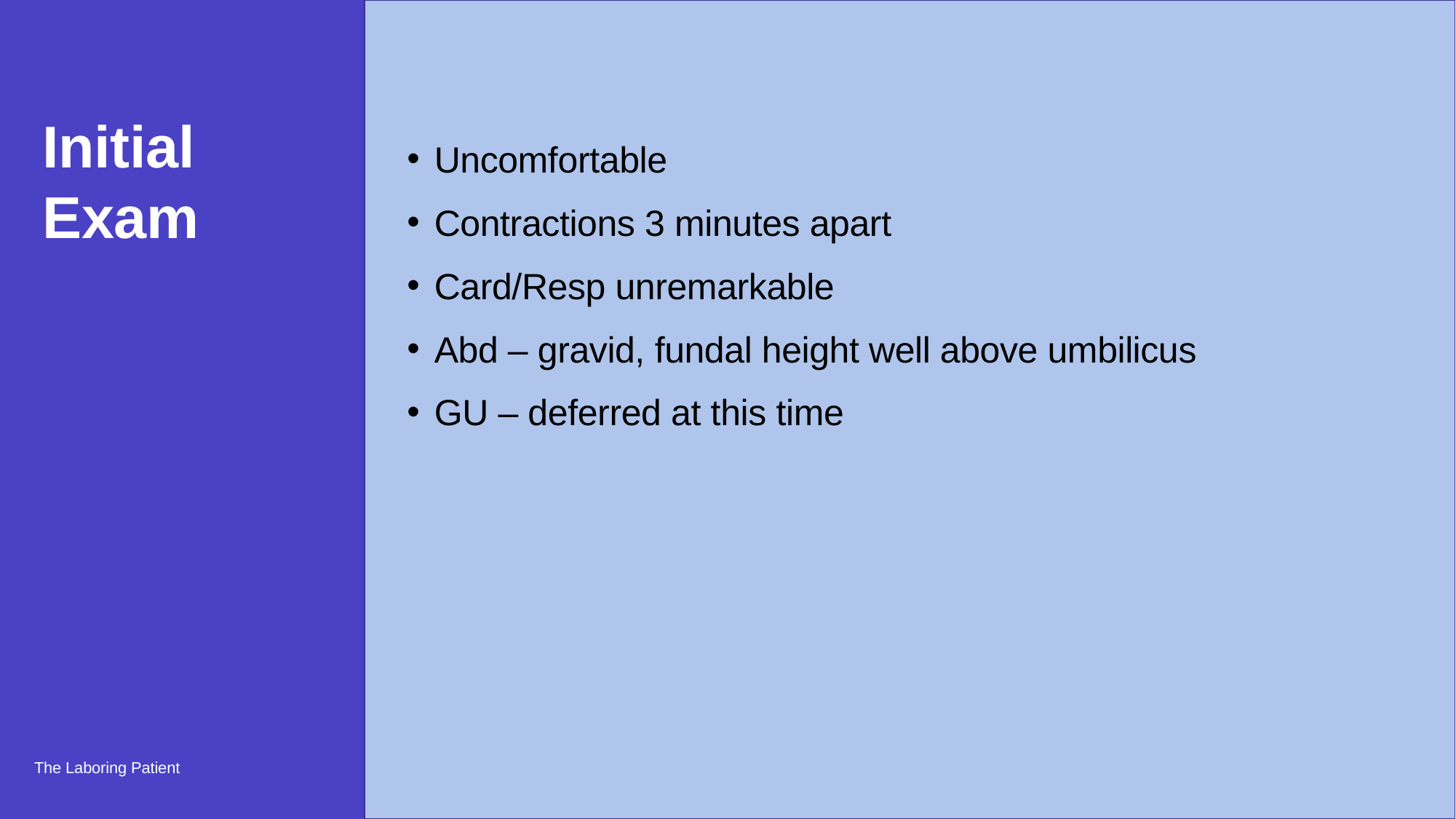

# Initial Exam
Uncomfortable
Contractions 3 minutes apart
Card/Resp unremarkable
Abd – gravid, fundal height well above umbilicus
GU – deferred at this time

The Laboring Patient